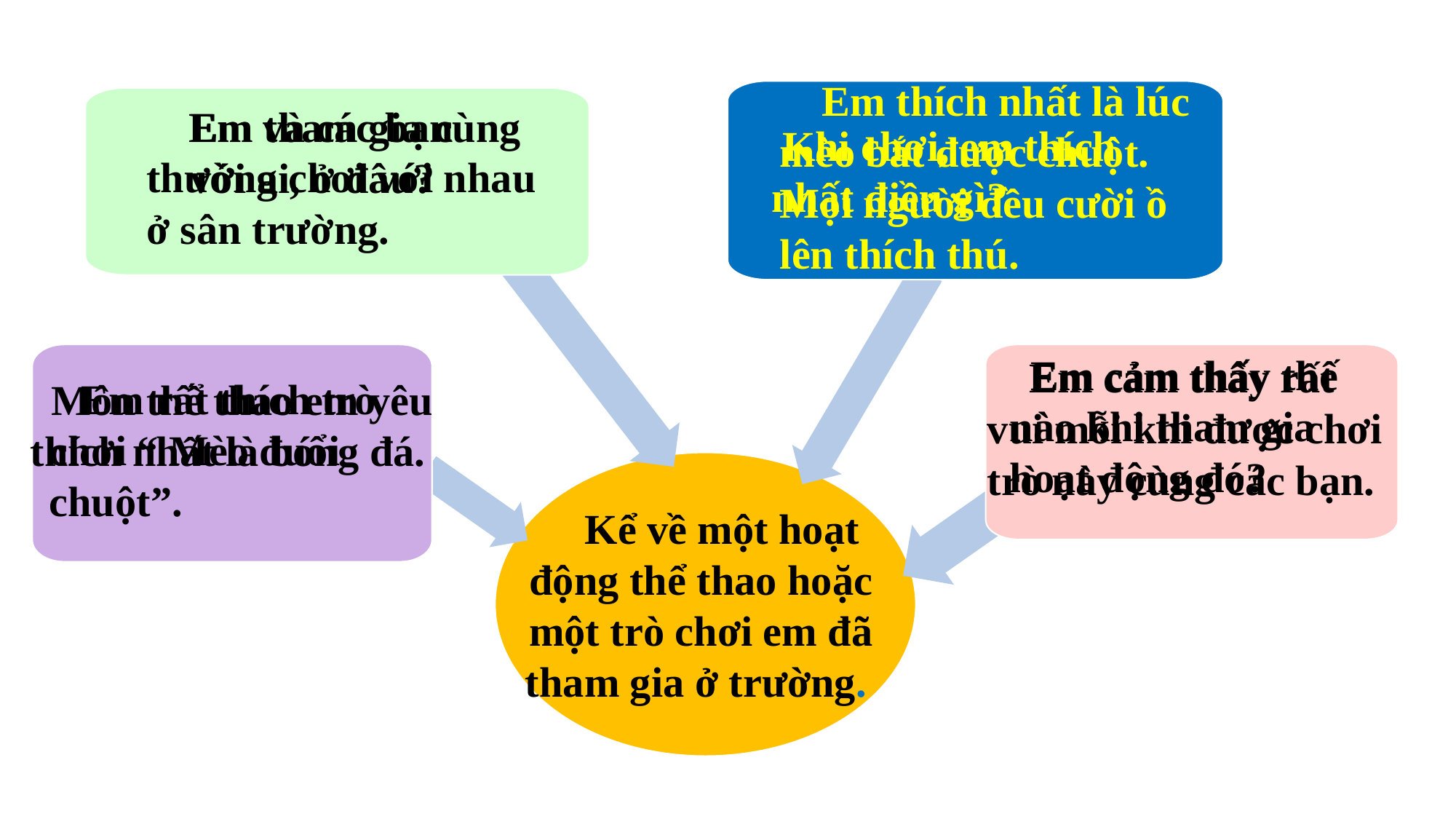

Em thích nhất là lúc mèo bắt được chuột. Mọi người đều cười ồ lên thích thú.

    Em và các bạn thường chơi với nhau ở sân trường.
Em tham gia cùng với ai, ở đâu?

 Khi chơi, em thích nhất điều gì?
  Em cảm thấy thế nào khi tham gia hoạt động đó?
    Em cảm thấy rất vui mỗi khi được chơi trò này cùng các bạn.

   Em rất thích trò chơi “ Mèo đuổi chuột”.
  Môn thể thao em yêu thích nhất là bóng đá.
    Kể về một hoạt động thể thao hoặc một trò chơi em đã tham gia ở trường.